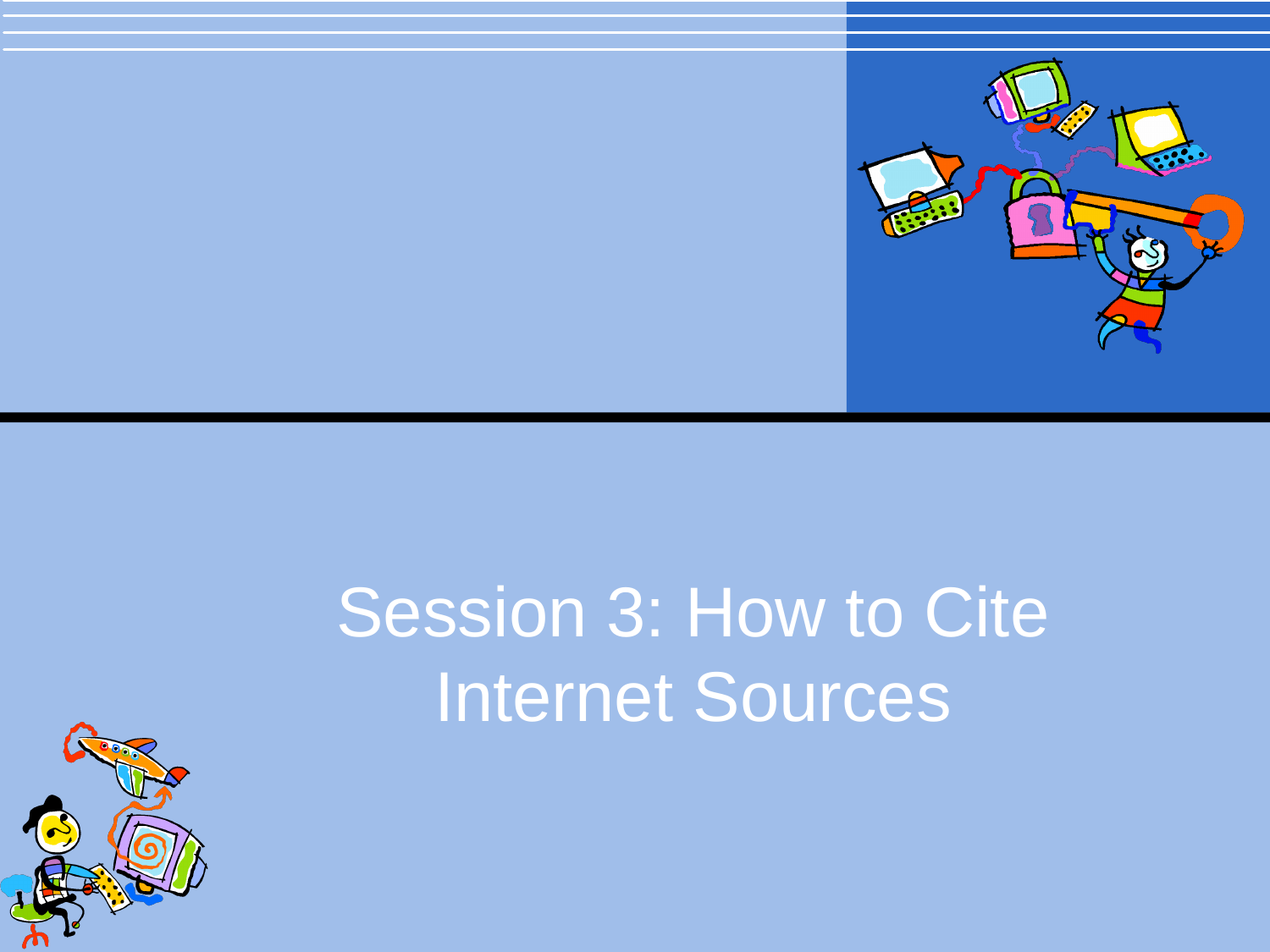

Session 3: How to Cite Internet Sources